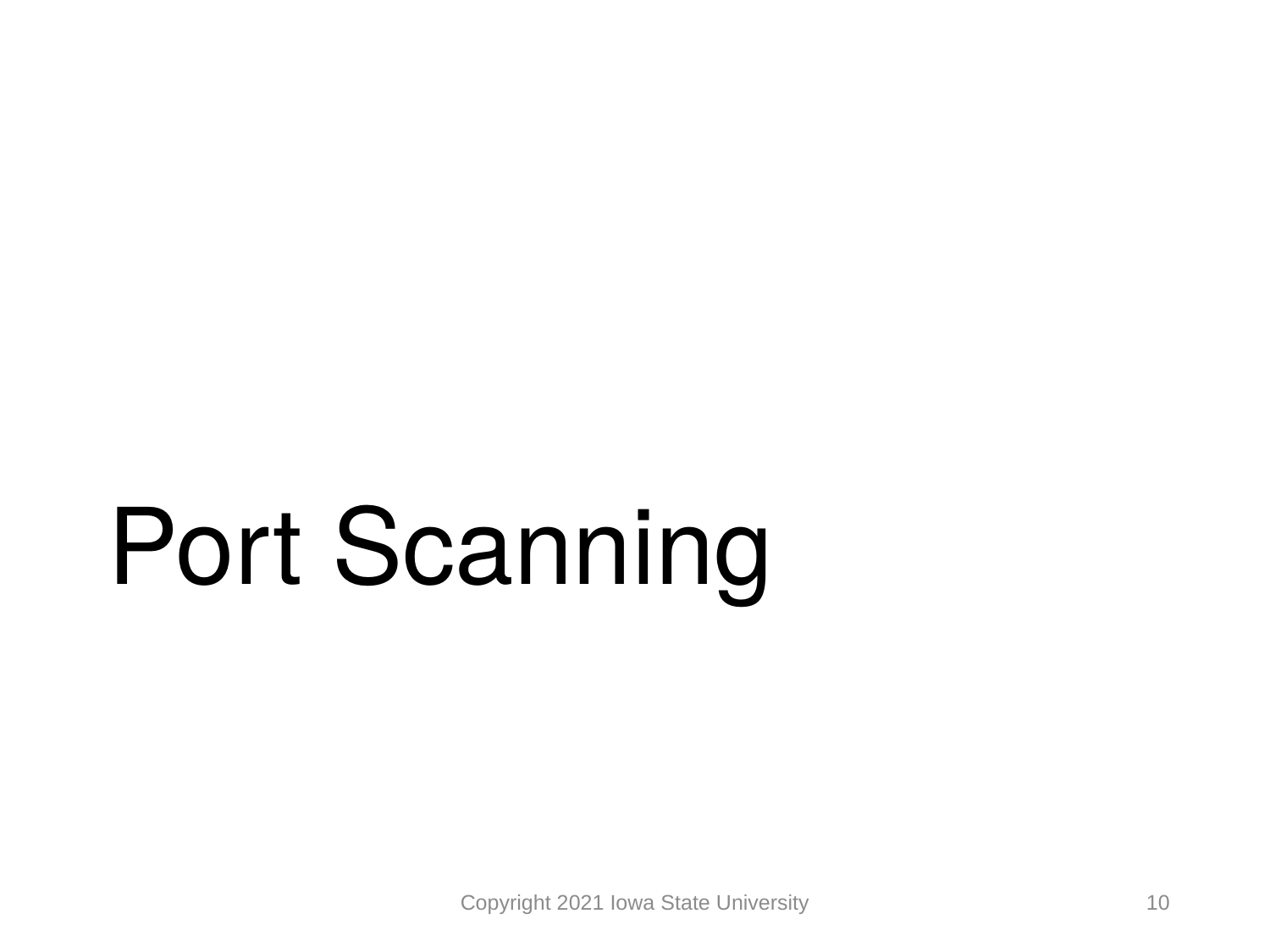

# Port Scanning
Copyright 2021 Iowa State University
10